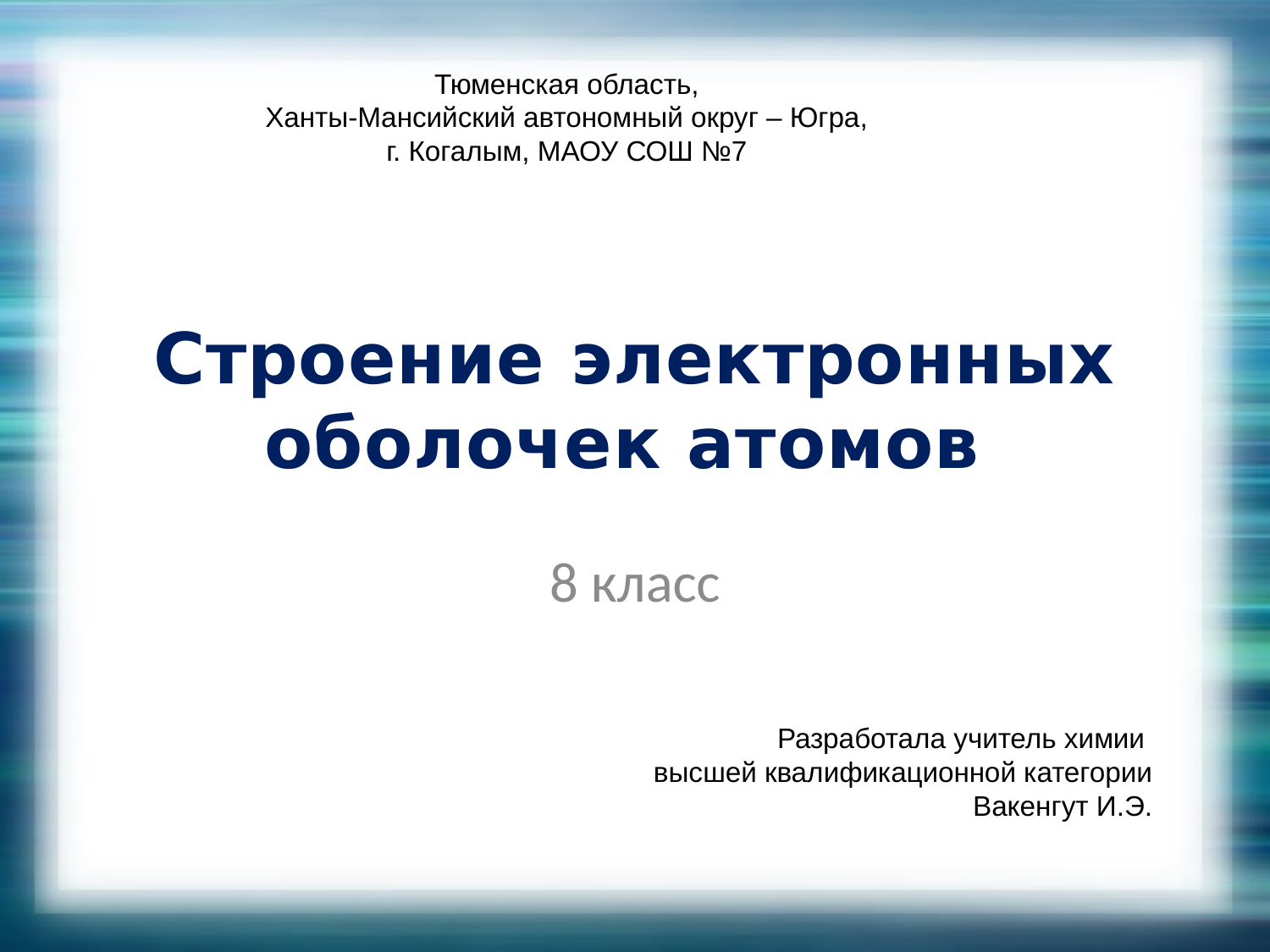

Тюменская область,
Ханты-Мансийский автономный округ – Югра,
г. Когалым, МАОУ СОШ №7
# Cтроение электронных оболочек атомов
8 класс
Разработала учитель химии
высшей квалификационной категории
Вакенгут И.Э.